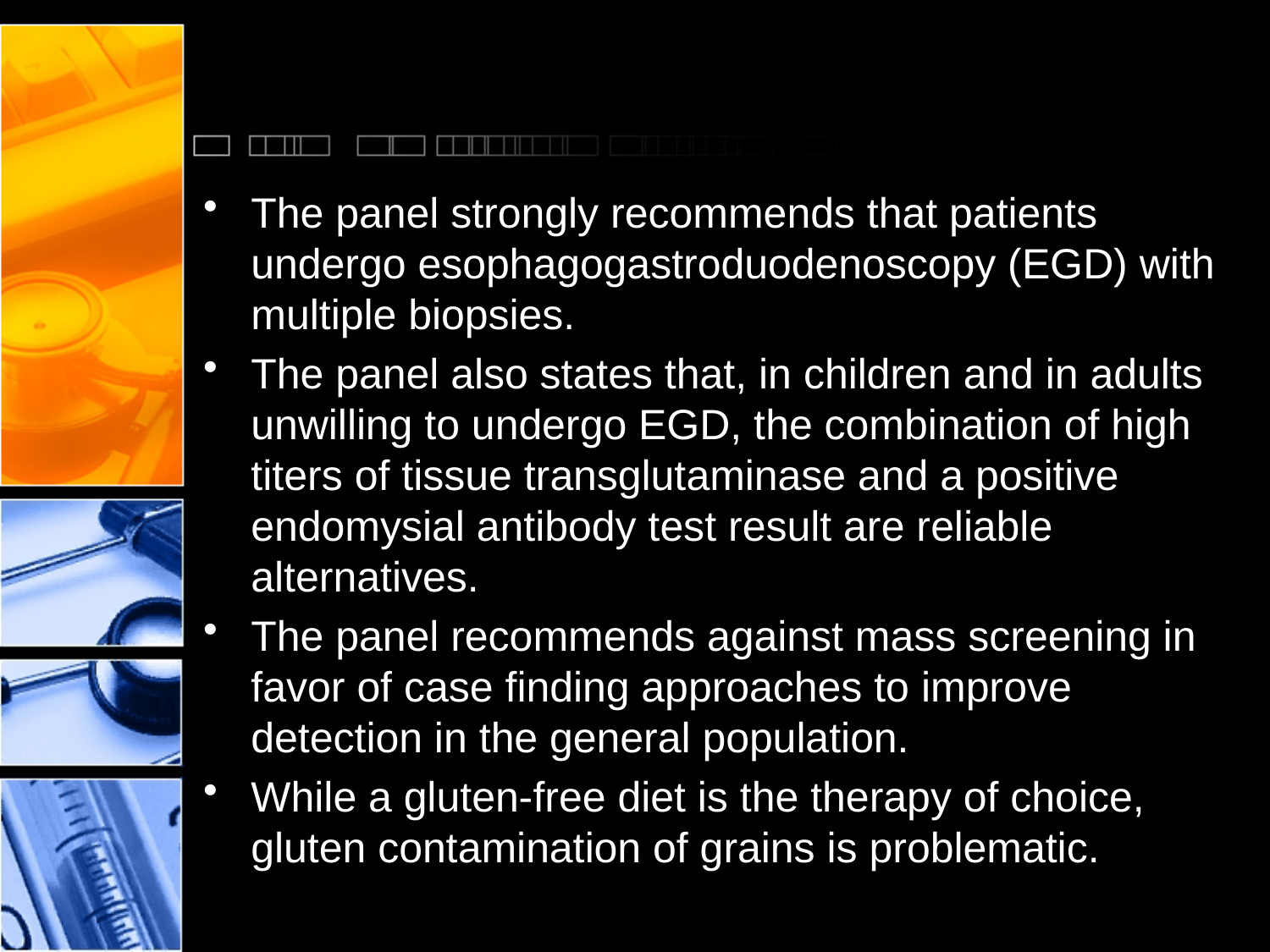

#
The panel strongly recommends that patients undergo esophagogastroduodenoscopy (EGD) with multiple biopsies.
The panel also states that, in children and in adults unwilling to undergo EGD, the combination of high titers of tissue transglutaminase and a positive endomysial antibody test result are reliable alternatives.
The panel recommends against mass screening in favor of case finding approaches to improve detection in the general population.
While a gluten-free diet is the therapy of choice, gluten contamination of grains is problematic.